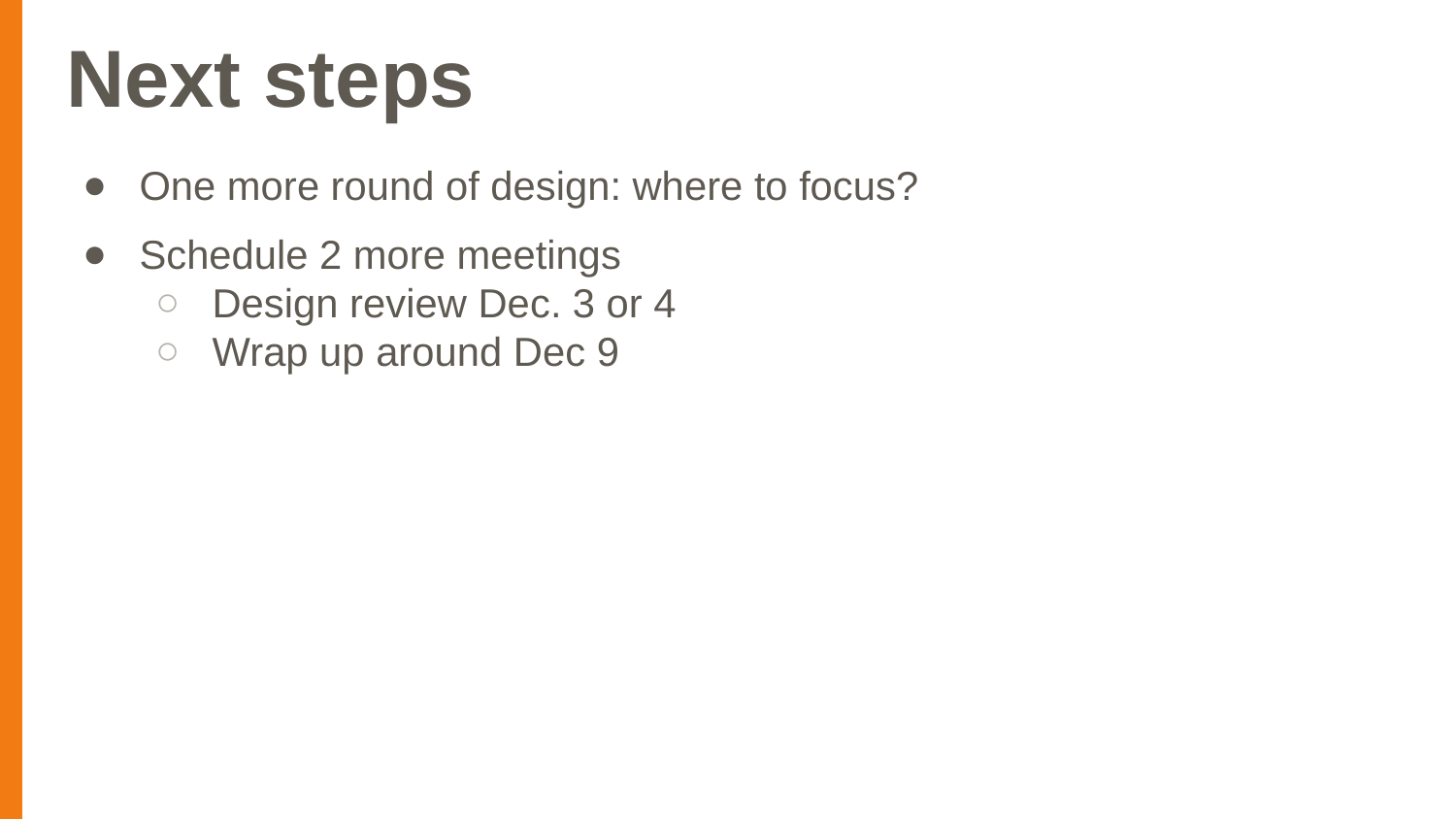

# Next steps
One more round of design: where to focus?
Schedule 2 more meetings
Design review Dec. 3 or 4
Wrap up around Dec 9